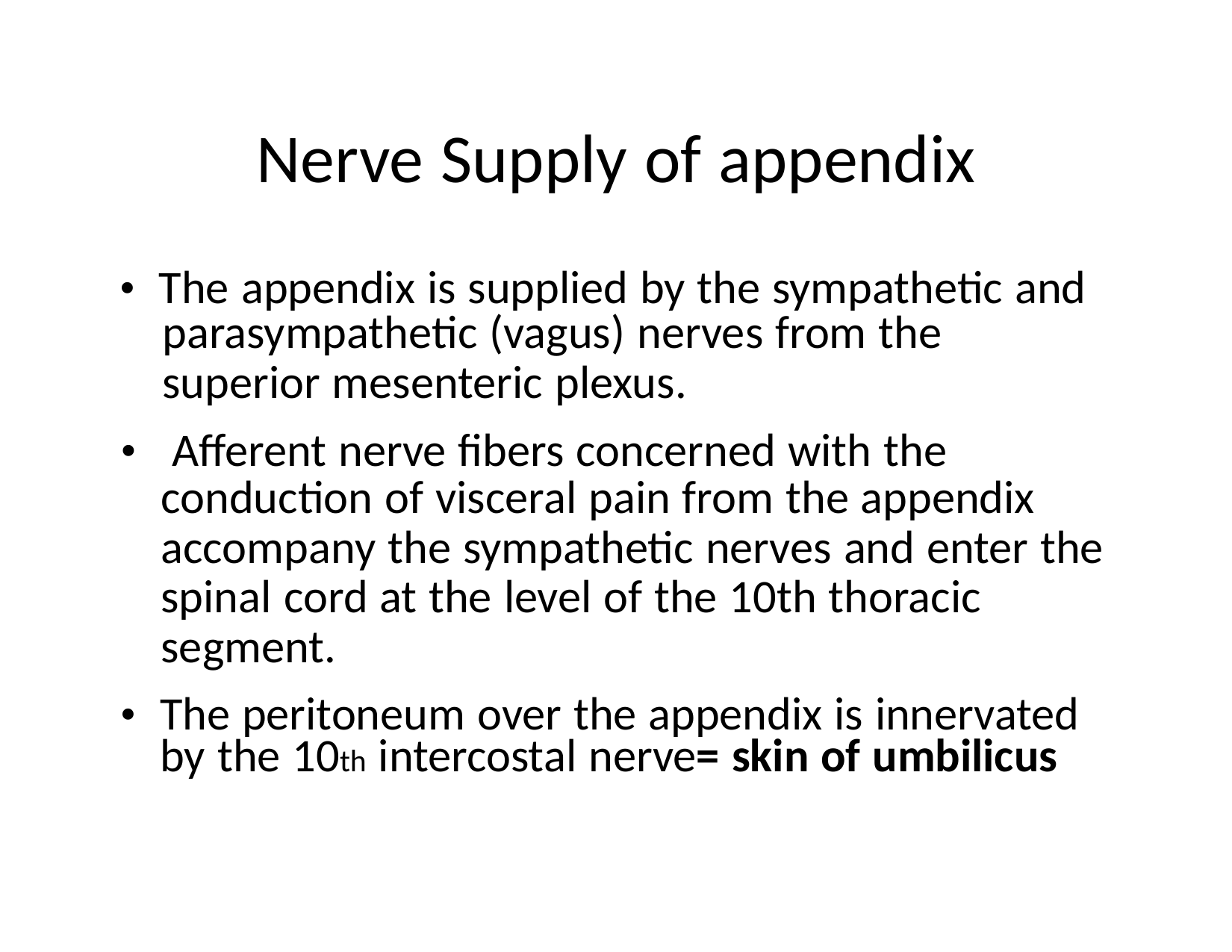

Nerve Supply of appendix
•  The appendix is supplied by the sympathetic and
parasympathetic (vagus) nerves from the
superior mesenteric plexus.
•   Afferent nerve fibers concerned with the

conduction of visceral pain from the appendix
accompany the sympathetic nerves and enter the
spinal cord at the level of the 10th thoracic
segment.
•  The peritoneum over the appendix is innervated
by the 10th intercostal nerve= skin of umbilicus